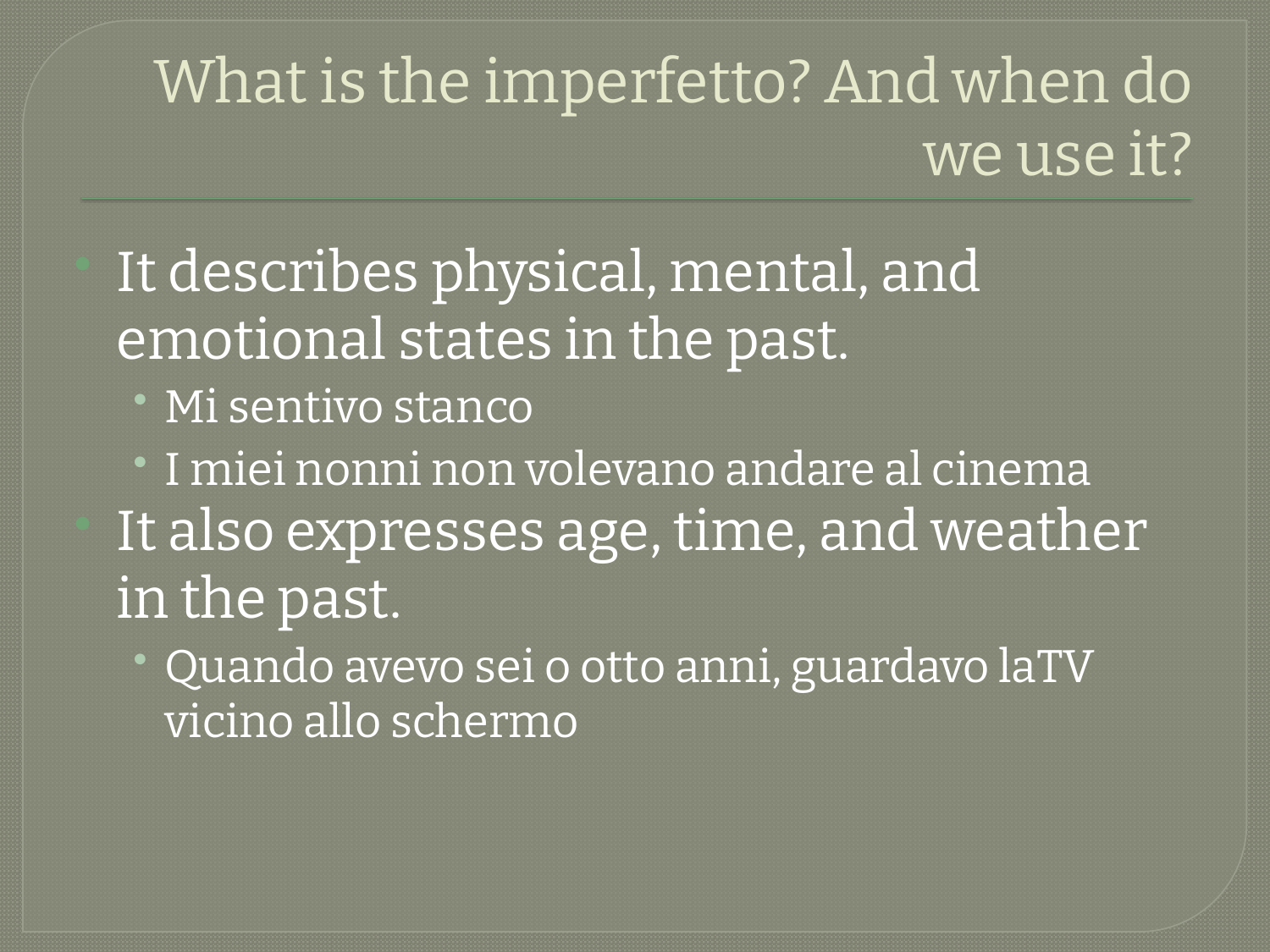

# What is the imperfetto? And when do we use it?
It describes physical, mental, and emotional states in the past.
Mi sentivo stanco
I miei nonni non volevano andare al cinema
It also expresses age, time, and weather in the past.
Quando avevo sei o otto anni, guardavo laTV vicino allo schermo